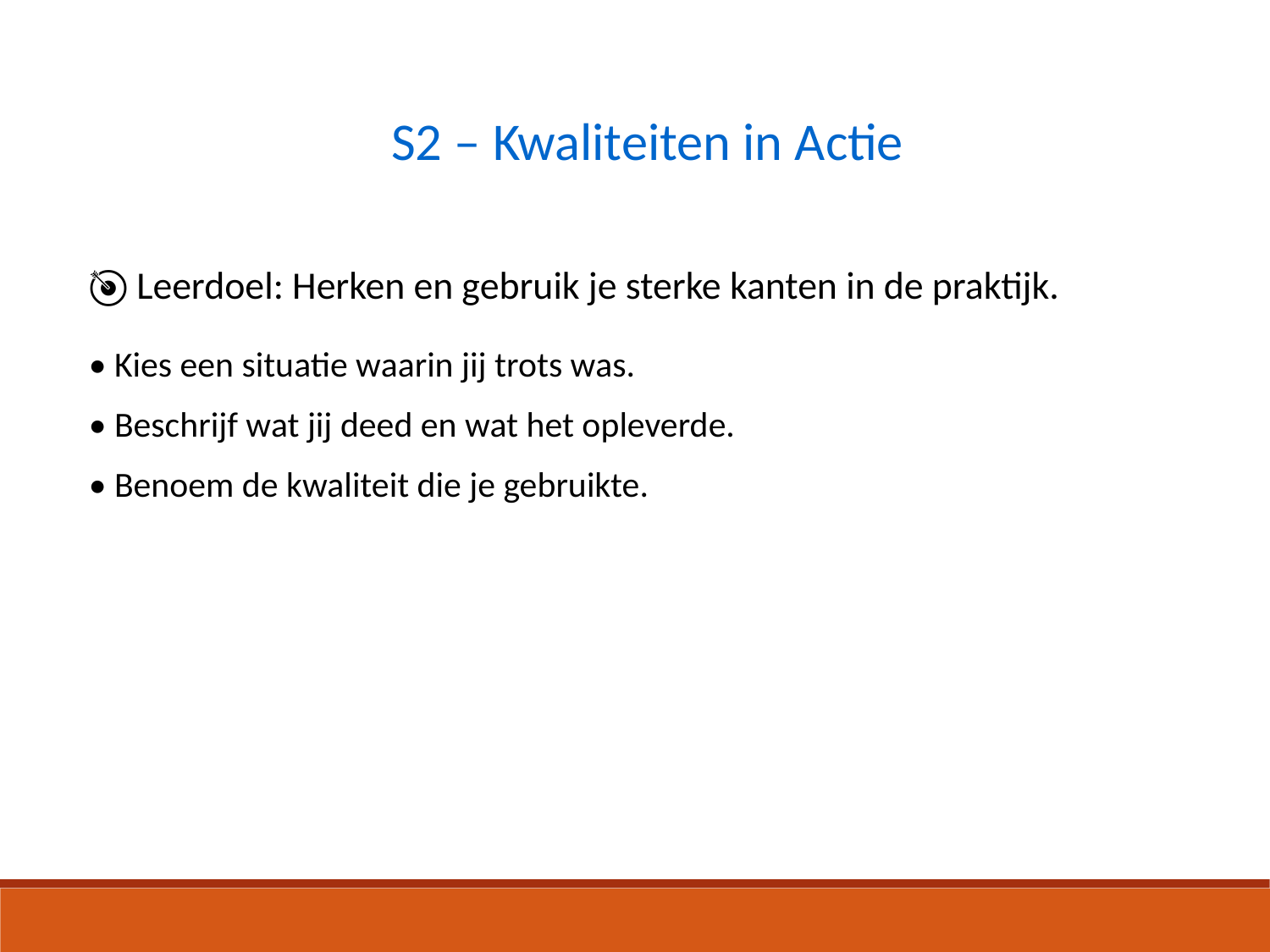

S2 – Kwaliteiten in Actie

🎯 Leerdoel: Herken en gebruik je sterke kanten in de praktijk.
• Kies een situatie waarin jij trots was.
• Beschrijf wat jij deed en wat het opleverde.
• Benoem de kwaliteit die je gebruikte.